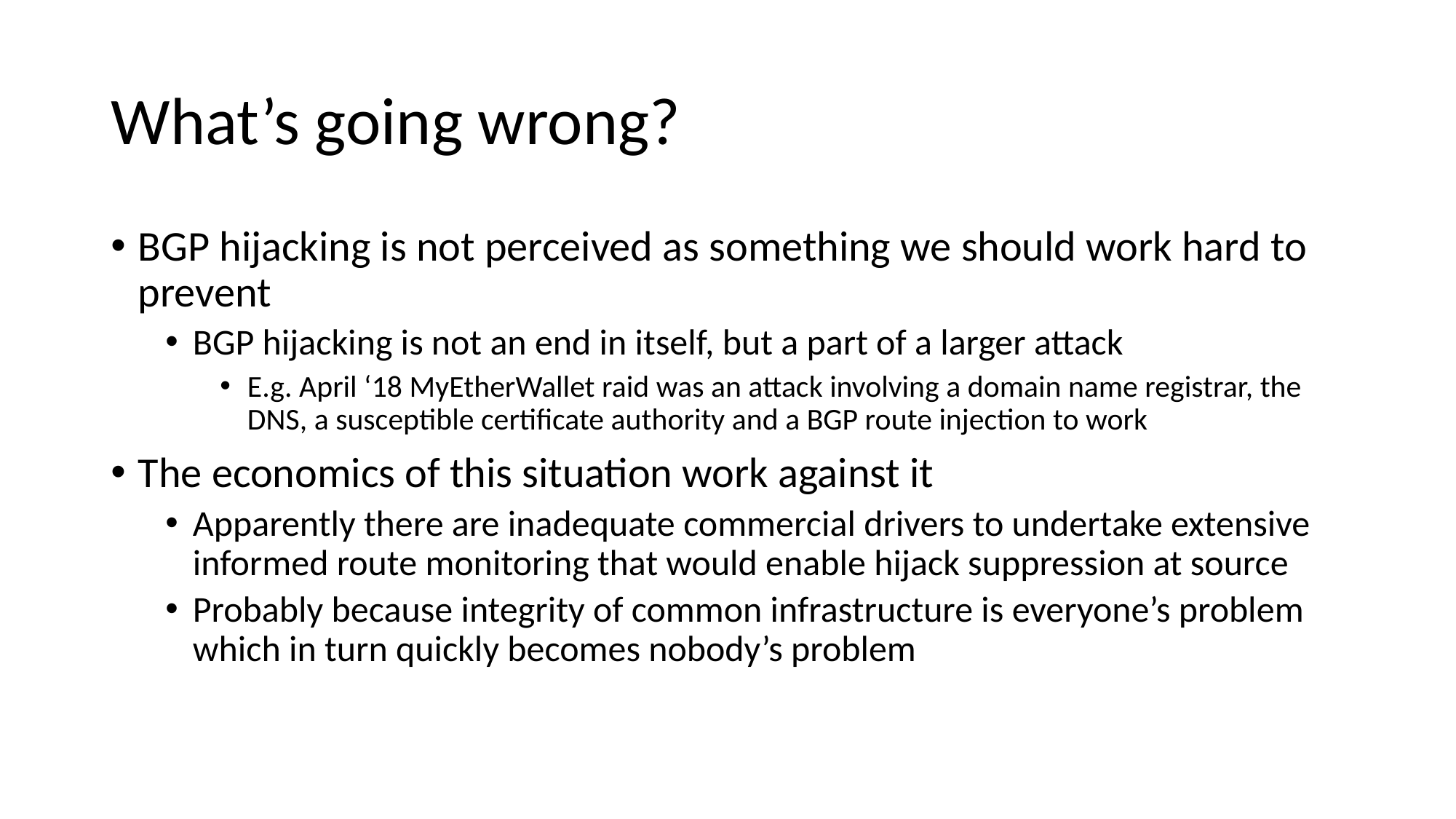

# What’s going wrong?
BGP hijacking is not perceived as something we should work hard to prevent
BGP hijacking is not an end in itself, but a part of a larger attack
E.g. April ‘18 MyEtherWallet raid was an attack involving a domain name registrar, the DNS, a susceptible certificate authority and a BGP route injection to work
The economics of this situation work against it
Apparently there are inadequate commercial drivers to undertake extensive informed route monitoring that would enable hijack suppression at source
Probably because integrity of common infrastructure is everyone’s problem which in turn quickly becomes nobody’s problem